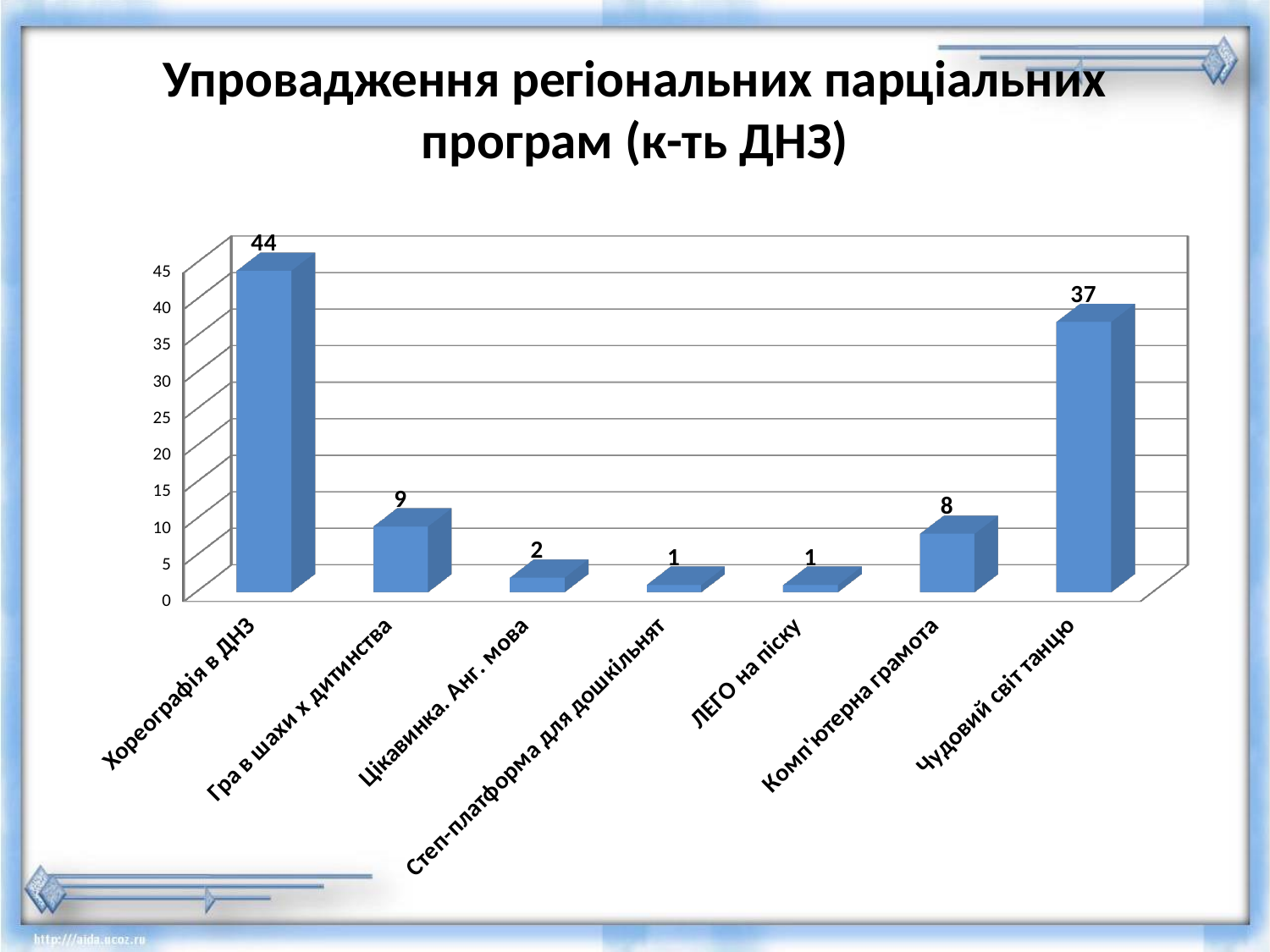

# Упровадження регіональних парціальних програм (к-ть ДНЗ)

[unsupported chart]